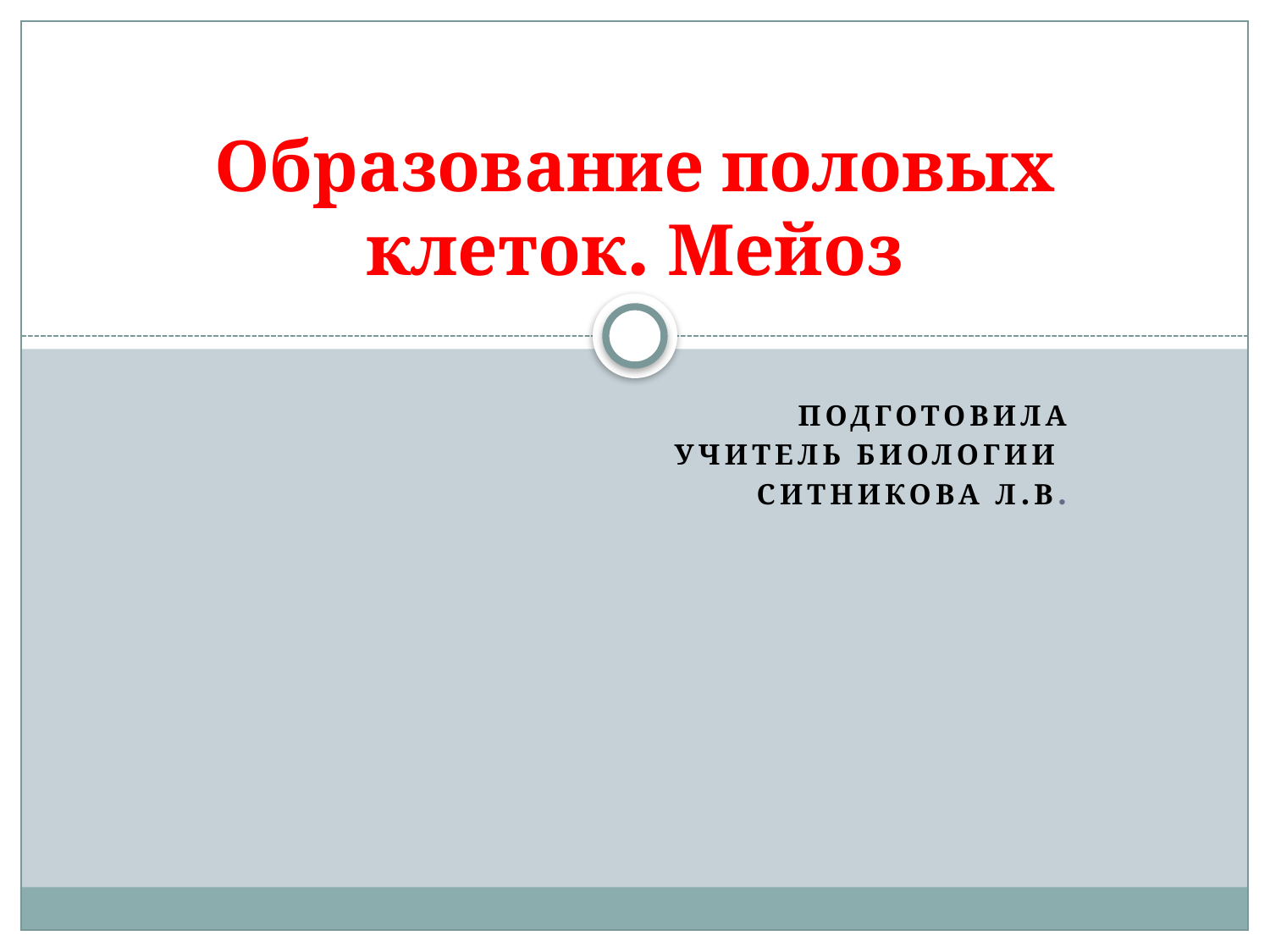

# Образование половых клеток. Мейоз
Подготовила
 учитель биологии
Ситникова Л.В.